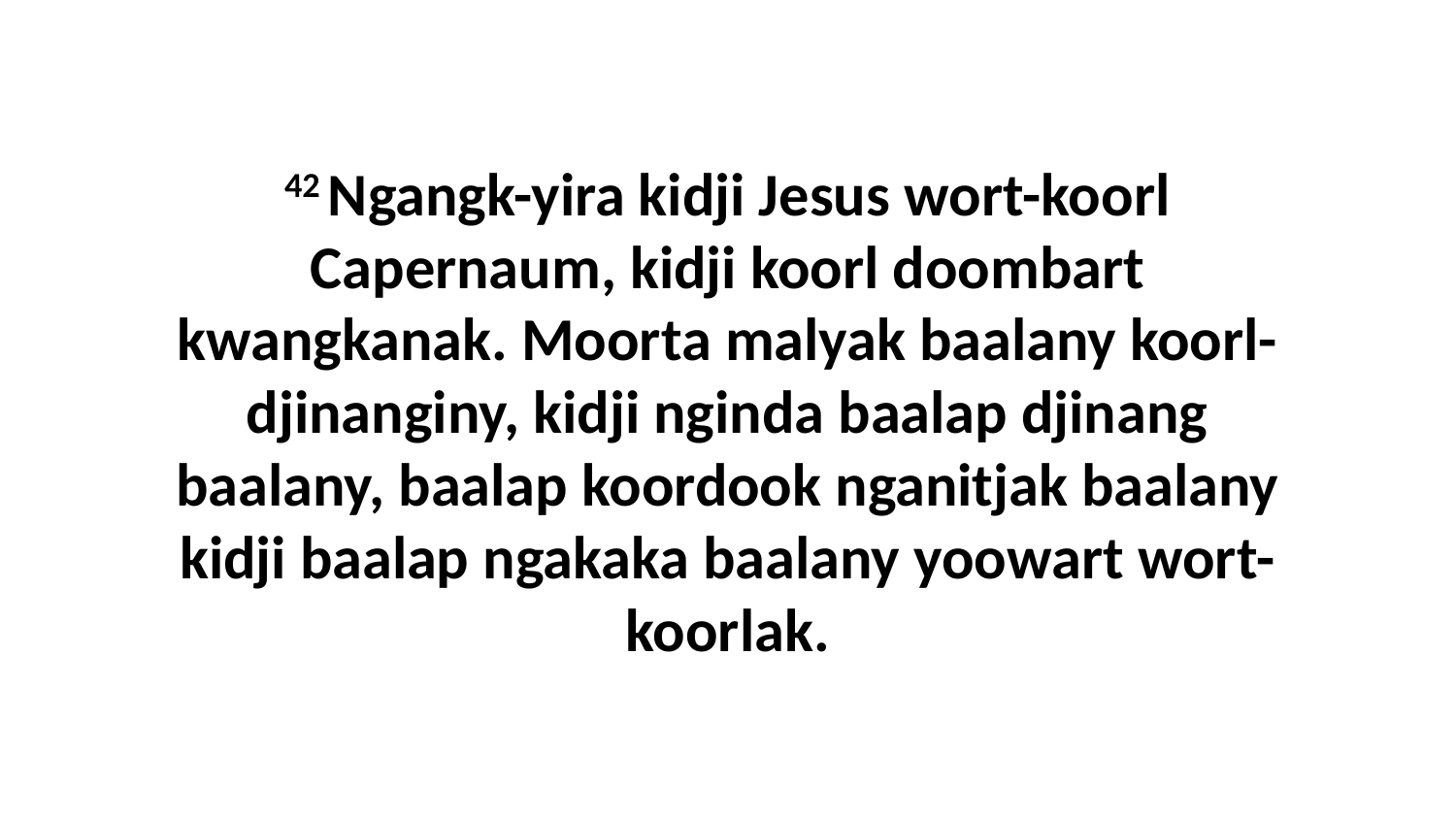

42 Ngangk-yira kidji Jesus wort-koorl Capernaum, kidji koorl doombart kwangkanak. Moorta malyak baalany koorl-djinanginy, kidji nginda baalap djinang baalany, baalap koordook nganitjak baalany kidji baalap ngakaka baalany yoowart wort-koorlak.